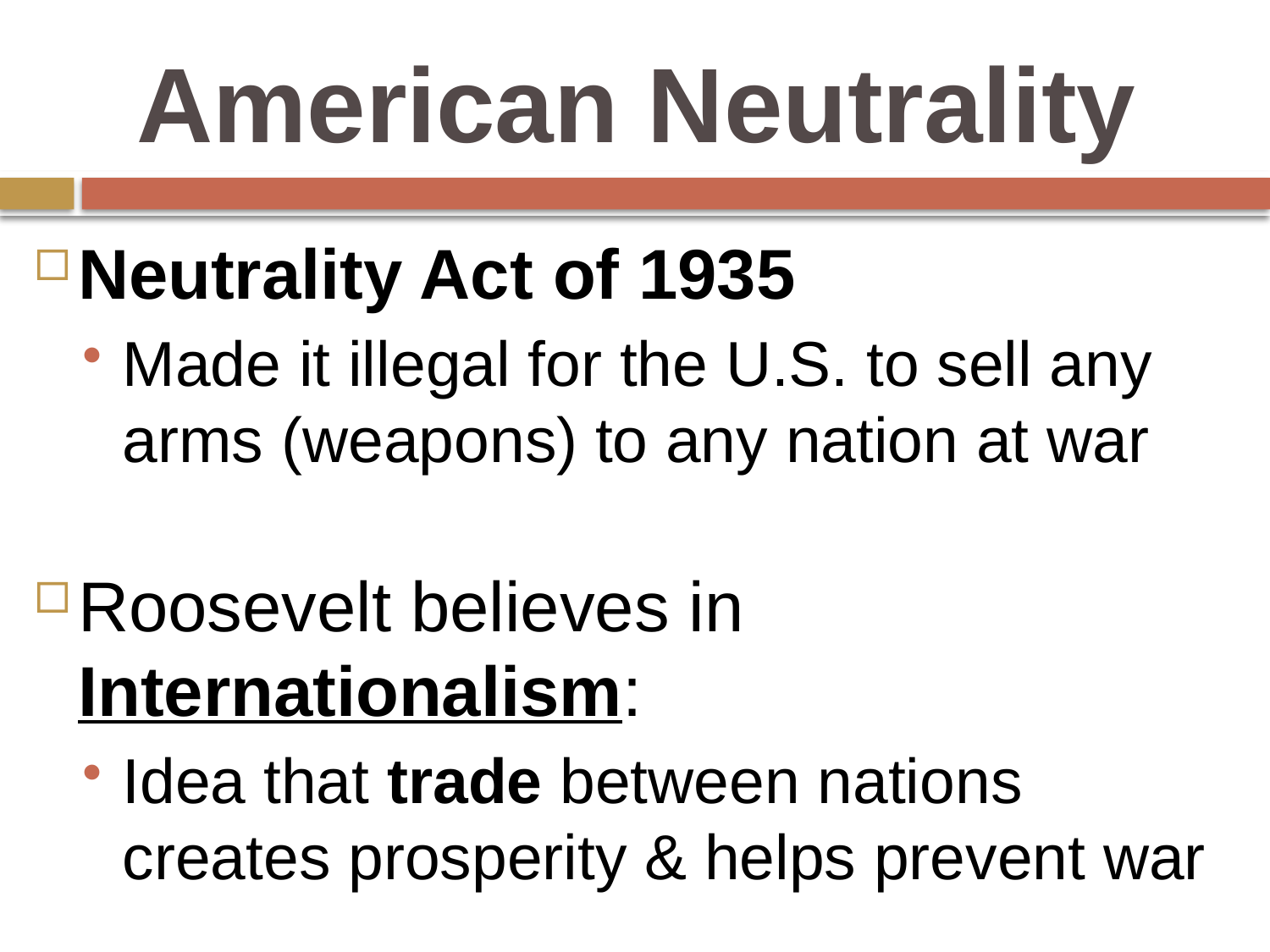

# American Neutrality
Neutrality Act of 1935
Made it illegal for the U.S. to sell any arms (weapons) to any nation at war

Roosevelt believes in Internationalism:
Idea that trade between nations creates prosperity & helps prevent war